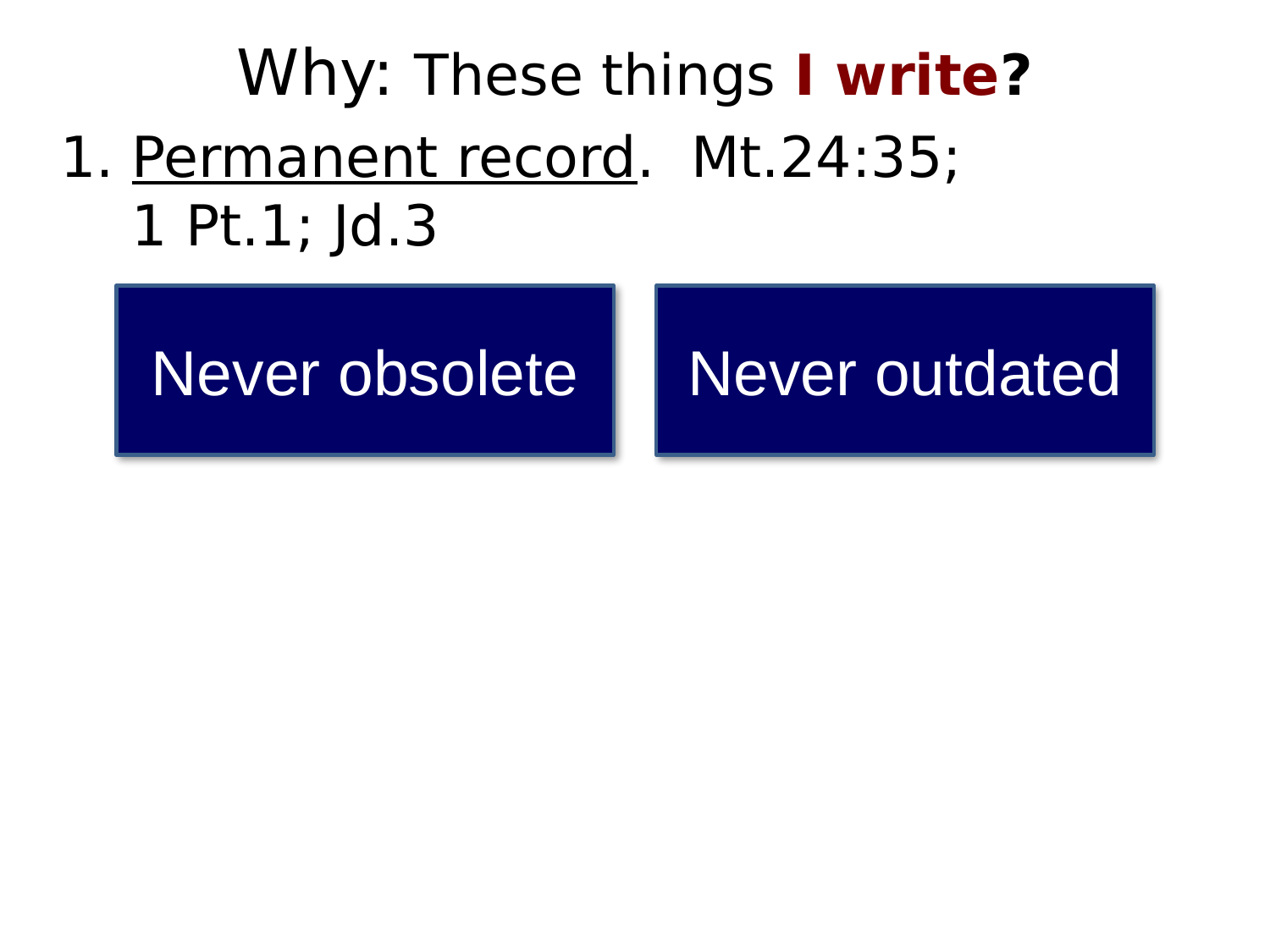

# Why: These things I write?
Permanent record.  Mt.24:35;
1 Pt.1; Jd.3

Never obsolete
Never outdated